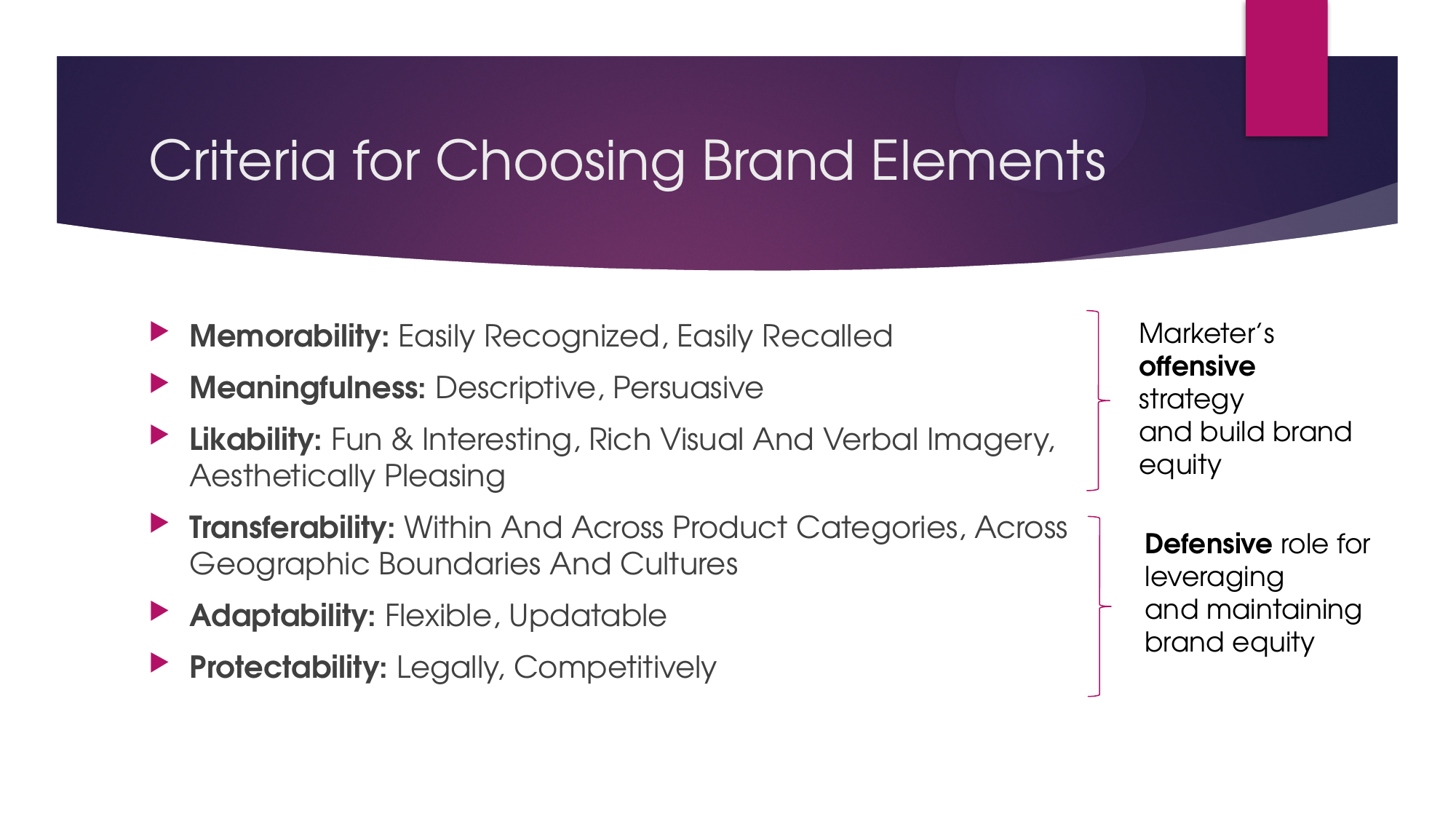

# Criteria for Choosing Brand Elements
Marketer’s offensive strategy
and build brand equity

Memorability: Easily Recognized, Easily Recalled
Meaningfulness: Descriptive, Persuasive
Likability: Fun & Interesting, Rich Visual And Verbal Imagery, Aesthetically Pleasing
Transferability: Within And Across Product Categories, Across Geographic Boundaries And Cultures
Adaptability: Flexible, Updatable
Protectability: Legally, Competitively

Defensive role for leveraging
and maintaining brand equity